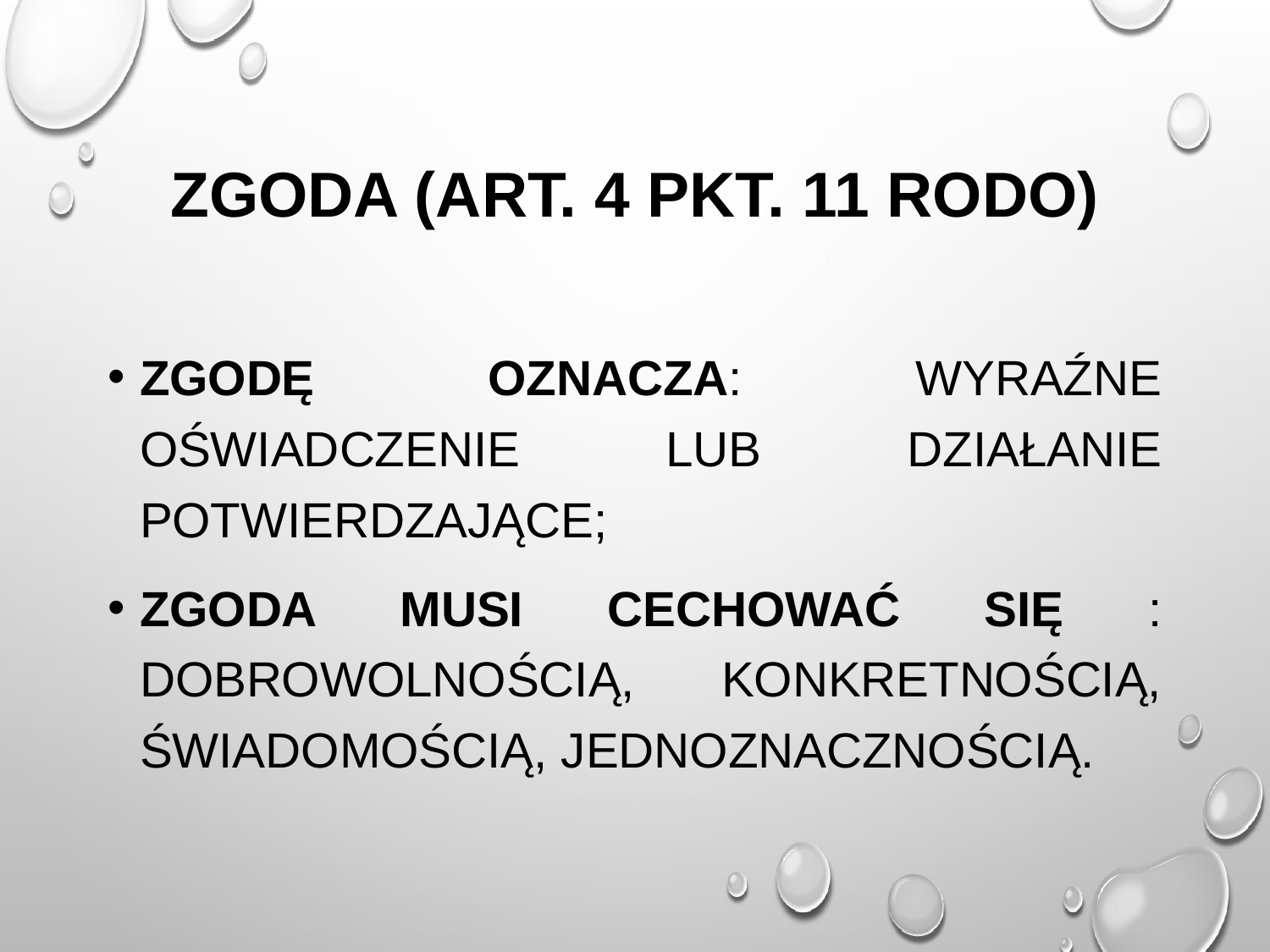

# Zgoda (art. 4 pkt. 11 RODO)
Zgodę oznacza: wyraźne oświadczenie lub działanie potwierdzające;
Zgoda musi cechować się : dobrowolnością, konkretnością, świadomością, jednoznacznością.